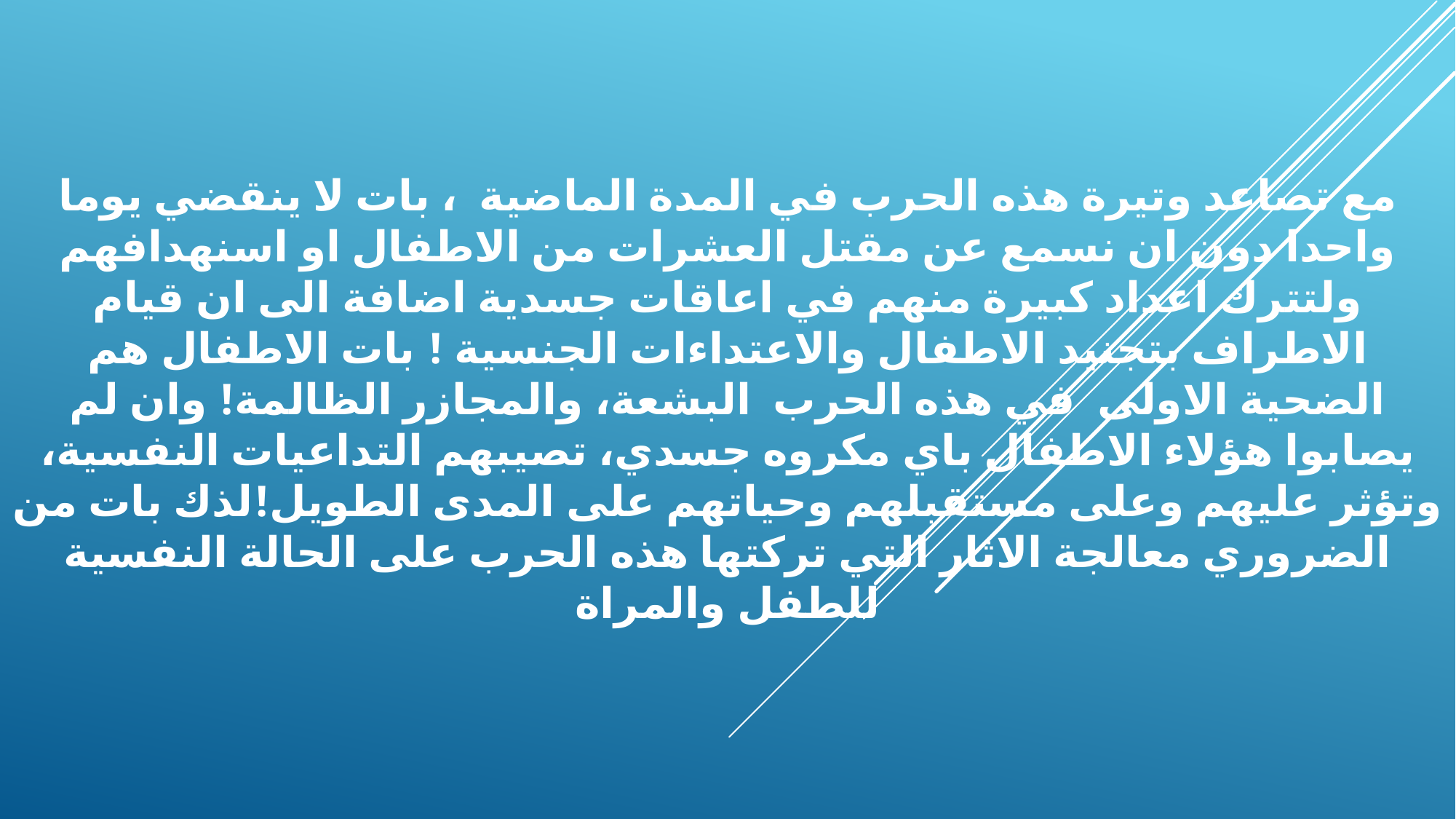

مع تصاعد وتيرة هذه الحرب في المدة الماضية  ، بات لا ينقضي يوما واحدا دون ان نسمع عن مقتل العشرات من الاطفال او اسنهدافهم ولتترك اعداد كبيرة منهم في اعاقات جسدية اضافة الى ان قيام الاطراف بتجنيد الاطفال والاعتداءات الجنسية ! بات الاطفال هم الضحية الاولى  في هذه الحرب  البشعة، والمجازر الظالمة! وان لم يصابوا هؤلاء الاطفال باي مكروه جسدي، تصيبهم التداعيات النفسية، وتؤثر عليهم وعلى مستقبلهم وحياتهم على المدى الطويل!لذك بات من الضروري معالجة الاثار التي تركتها هذه الحرب على الحالة النفسية للطفل والمراة